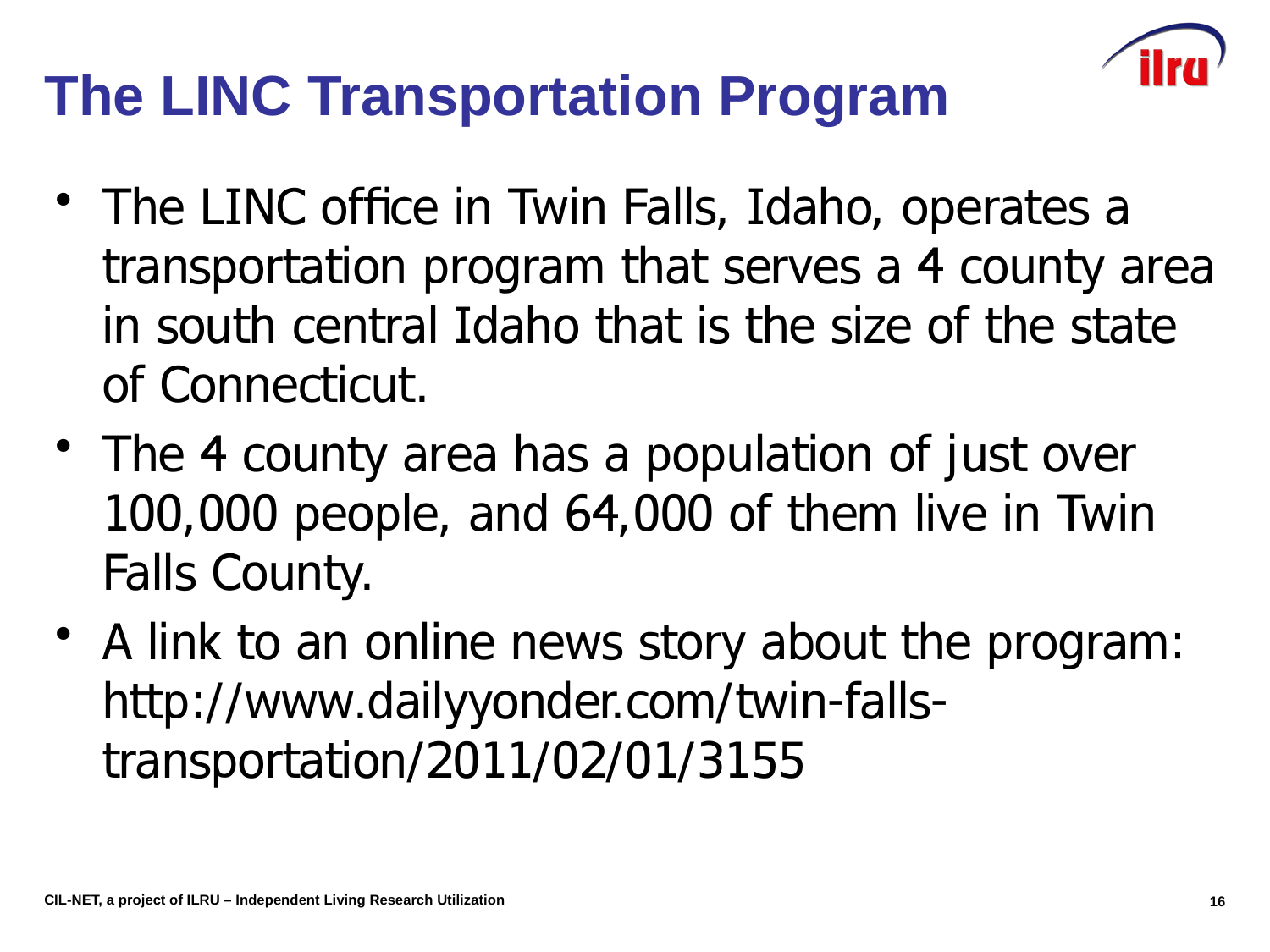

# The LINC Transportation Program
The LINC office in Twin Falls, Idaho, operates a transportation program that serves a 4 county area in south central Idaho that is the size of the state of Connecticut.
The 4 county area has a population of just over 100,000 people, and 64,000 of them live in Twin Falls County.
A link to an online news story about the program: http://www.dailyyonder.com/twin-falls-transportation/2011/02/01/3155
16